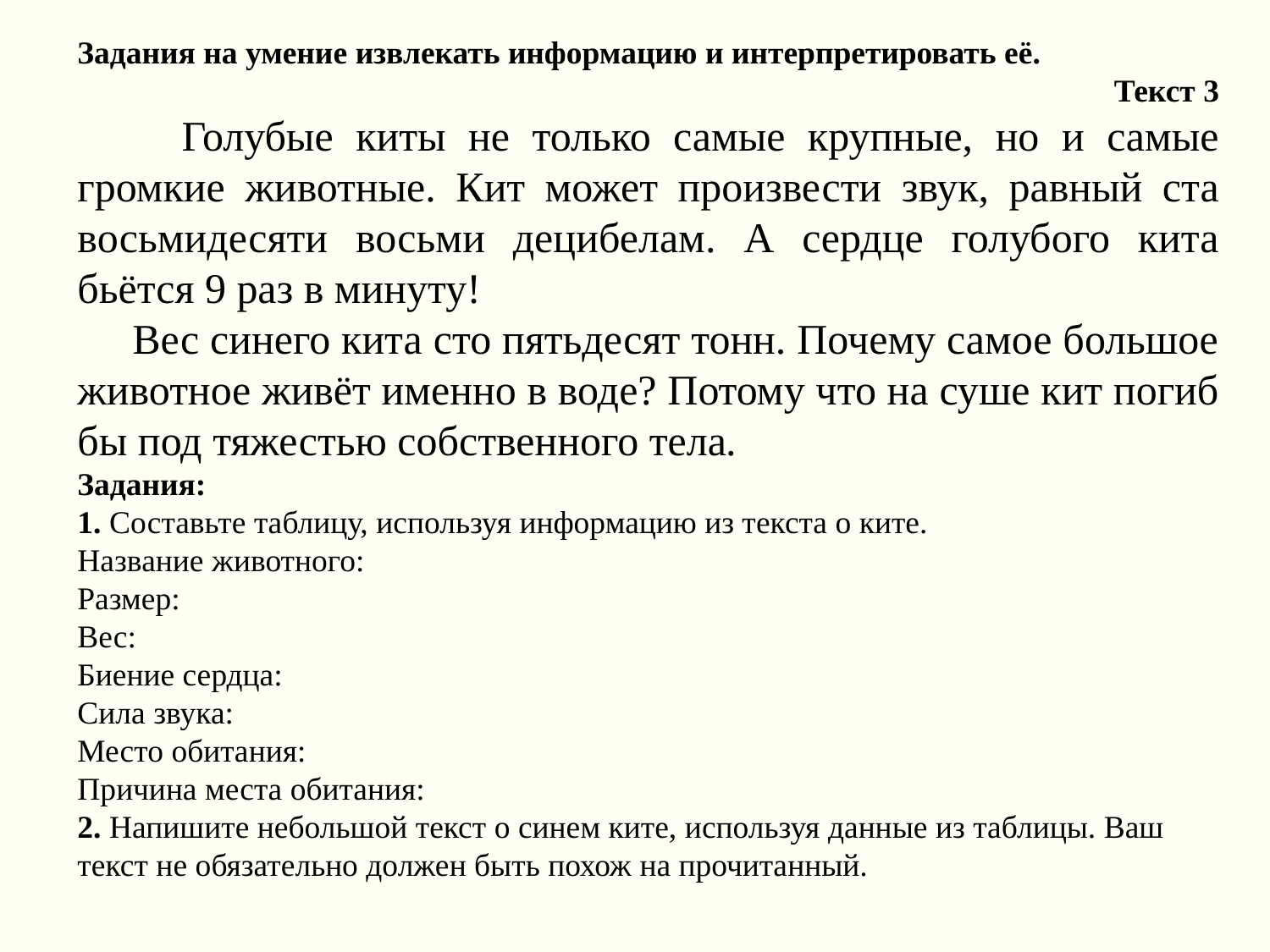

Задания на умение извлекать информацию и интерпретировать её.
Текст 3
     Голубые киты не только самые крупные, но и самые громкие животные. Кит может произвести звук, равный ста восьмидесяти восьми децибелам. А сердце голубого кита бьётся 9 раз в минуту!
     Вес синего кита сто пятьдесят тонн. Почему самое большое животное живёт именно в воде? Потому что на суше кит погиб бы под тяжестью собственного тела.
Задания:
1. Составьте таблицу, используя информацию из текста о ките.
Название животного:
Размер:
Вес:
Биение сердца:
Сила звука:
Место обитания:
Причина места обитания:
2. Напишите небольшой текст о синем ките, используя данные из таблицы. Ваш текст не обязательно должен быть похож на прочитанный.